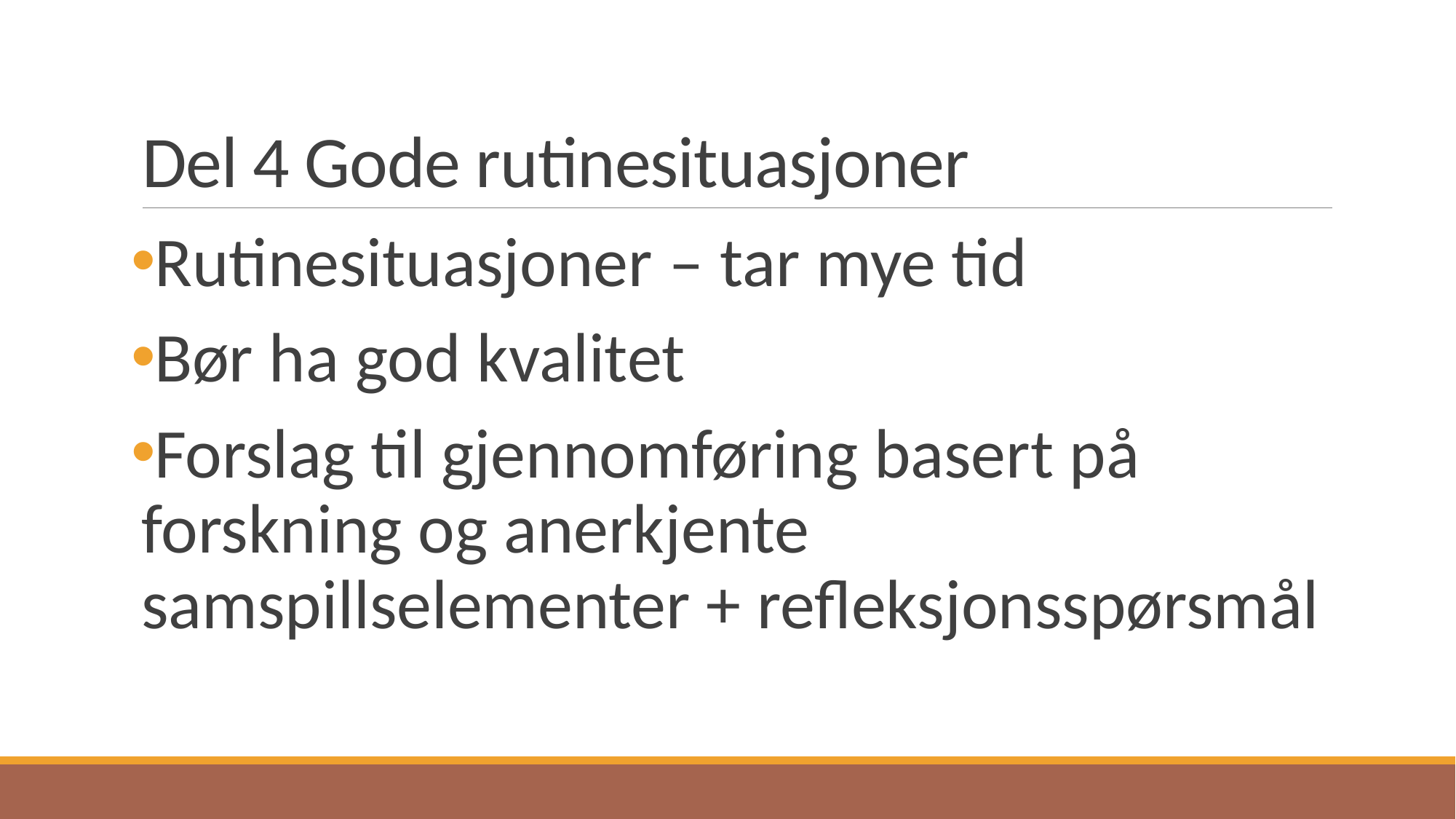

# Del 4 Gode rutinesituasjoner
Rutinesituasjoner – tar mye tid
Bør ha god kvalitet
Forslag til gjennomføring basert på forskning og anerkjente samspillselementer + refleksjonsspørsmål